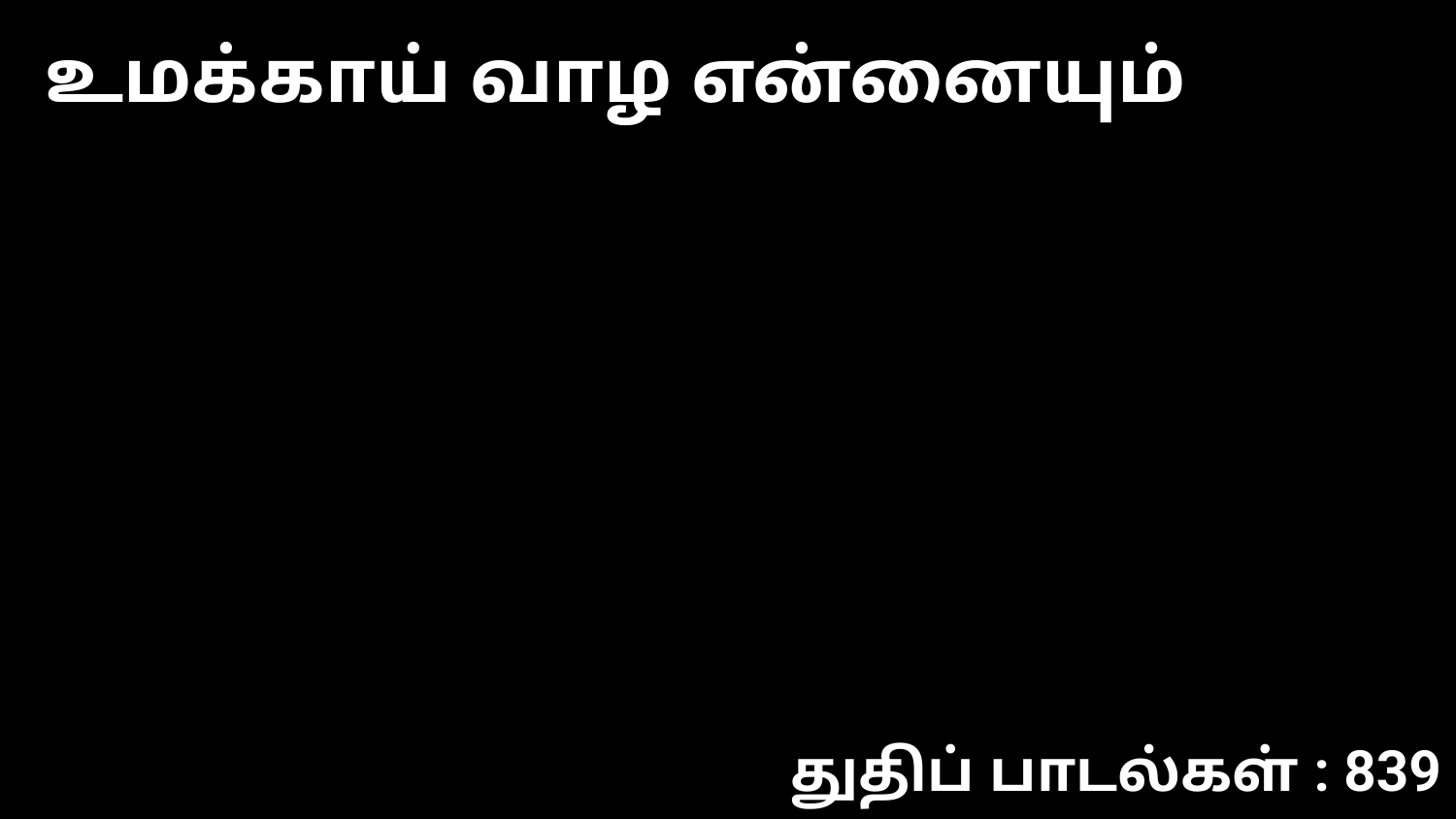

உமக்காய் வாழ என்னையும்
துதிப் பாடல்கள் : 839